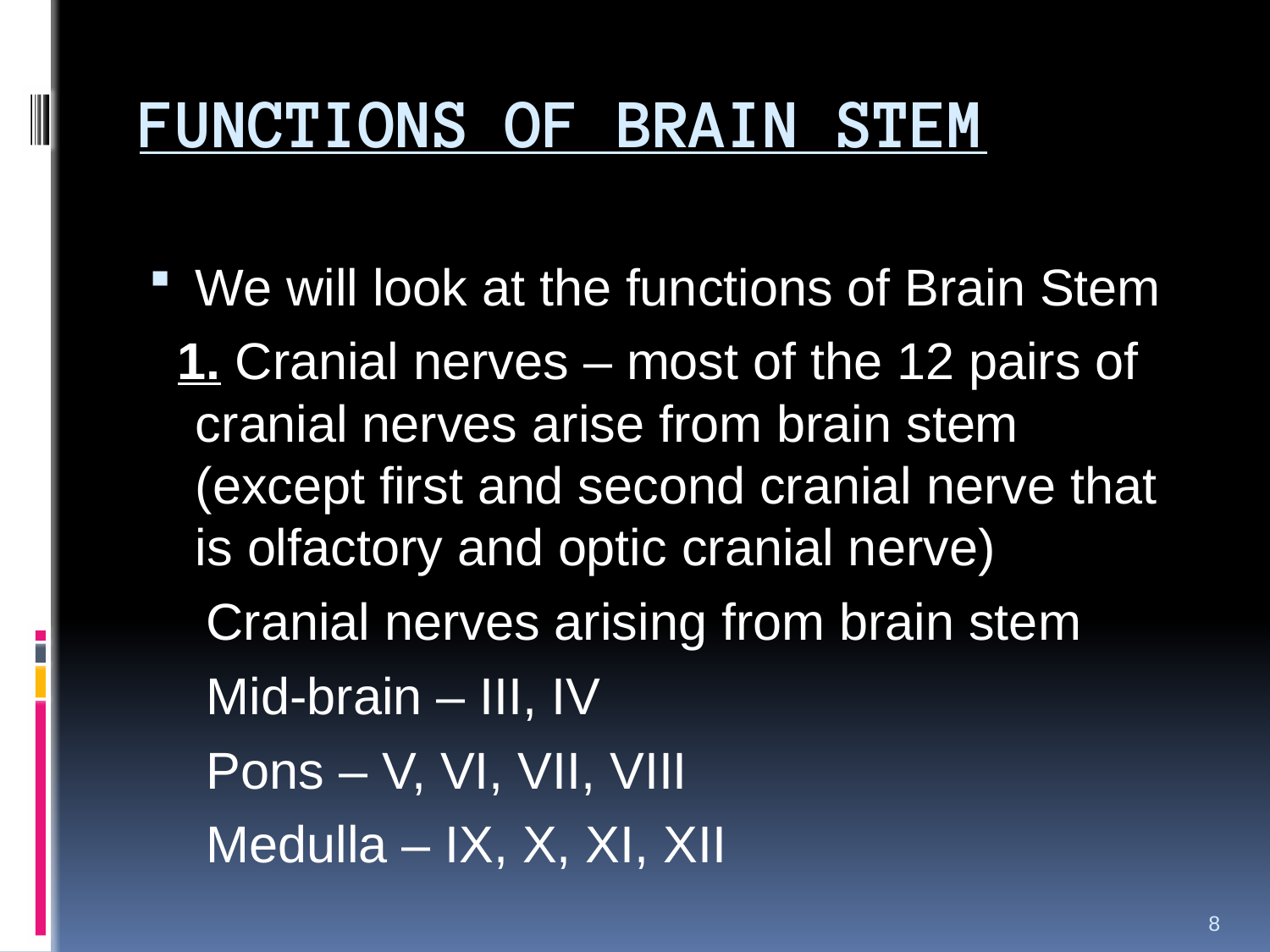

# FUNCTIONS OF BRAIN STEM
We will look at the functions of Brain Stem
  1. Cranial nerves – most of the 12 pairs of cranial nerves arise from brain stem (except first and second cranial nerve that is olfactory and optic cranial nerve)
    Cranial nerves arising from brain stem
    Mid-brain – III, IV
    Pons – V, VI, VII, VIII
    Medulla – IX, X, XI, XII
8